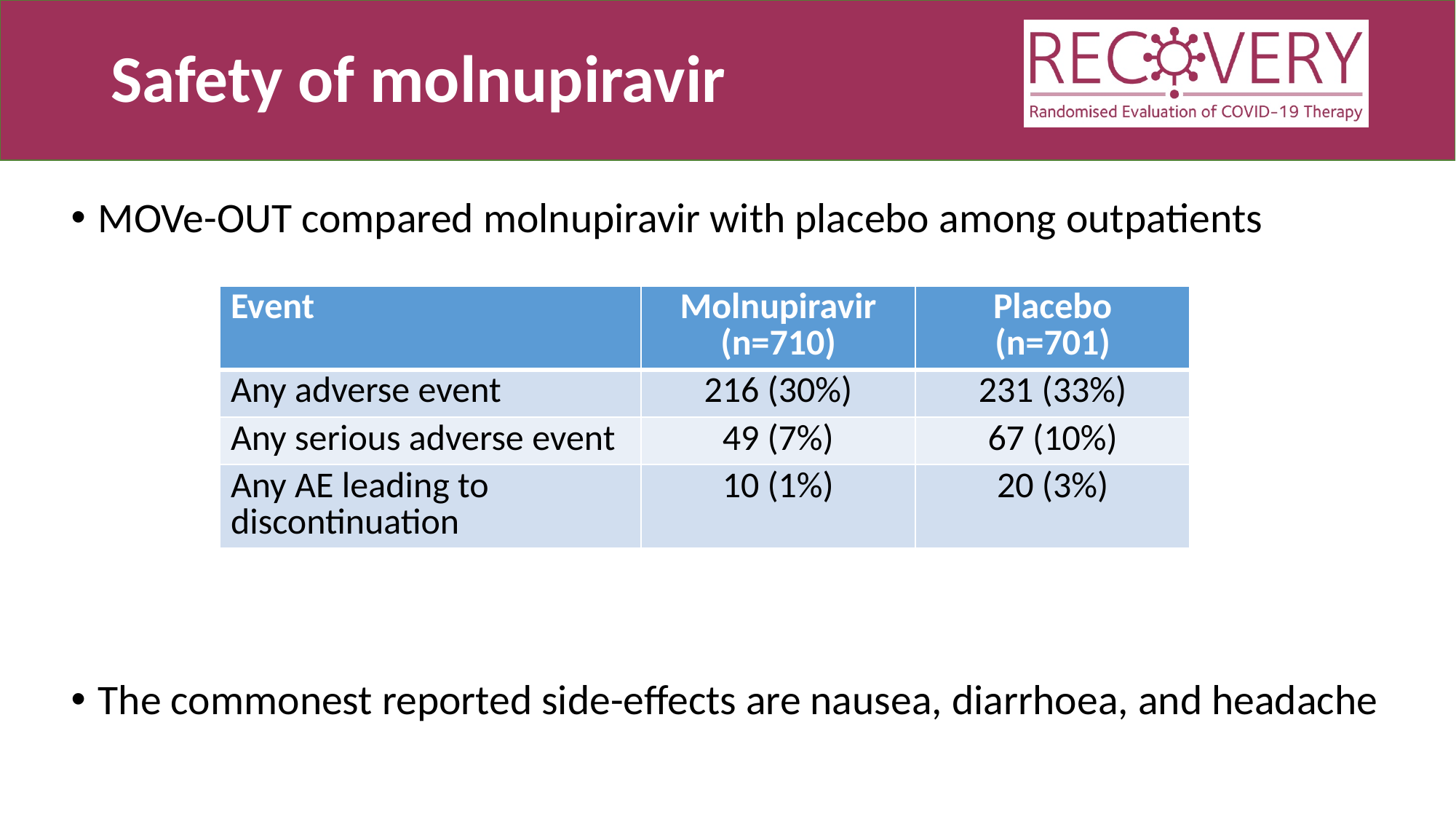

# Safety of molnupiravir
MOVe-OUT compared molnupiravir with placebo among outpatients

The commonest reported side-effects are nausea, diarrhoea, and headache

| Event | Molnupiravir (n=710) | Placebo (n=701) |
| --- | --- | --- |
| Any adverse event | 216 (30%) | 231 (33%) |
| Any serious adverse event | 49 (7%) | 67 (10%) |
| Any AE leading to discontinuation | 10 (1%) | 20 (3%) |